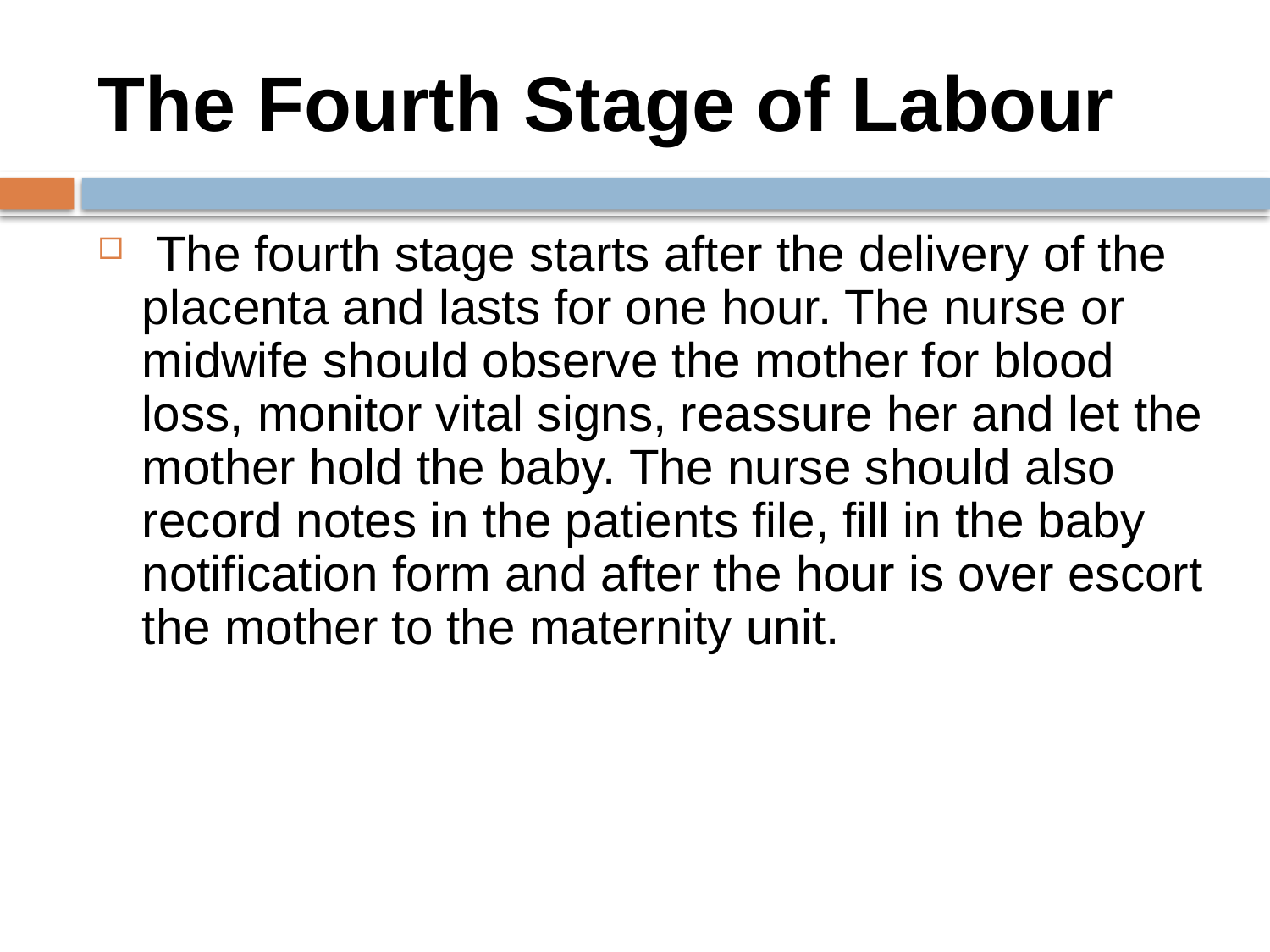

# The Fourth Stage of Labour
 The fourth stage starts after the delivery of the placenta and lasts for one hour. The nurse or midwife should observe the mother for blood loss, monitor vital signs, reassure her and let the mother hold the baby. The nurse should also record notes in the patients file, fill in the baby notification form and after the hour is over escort the mother to the maternity unit.